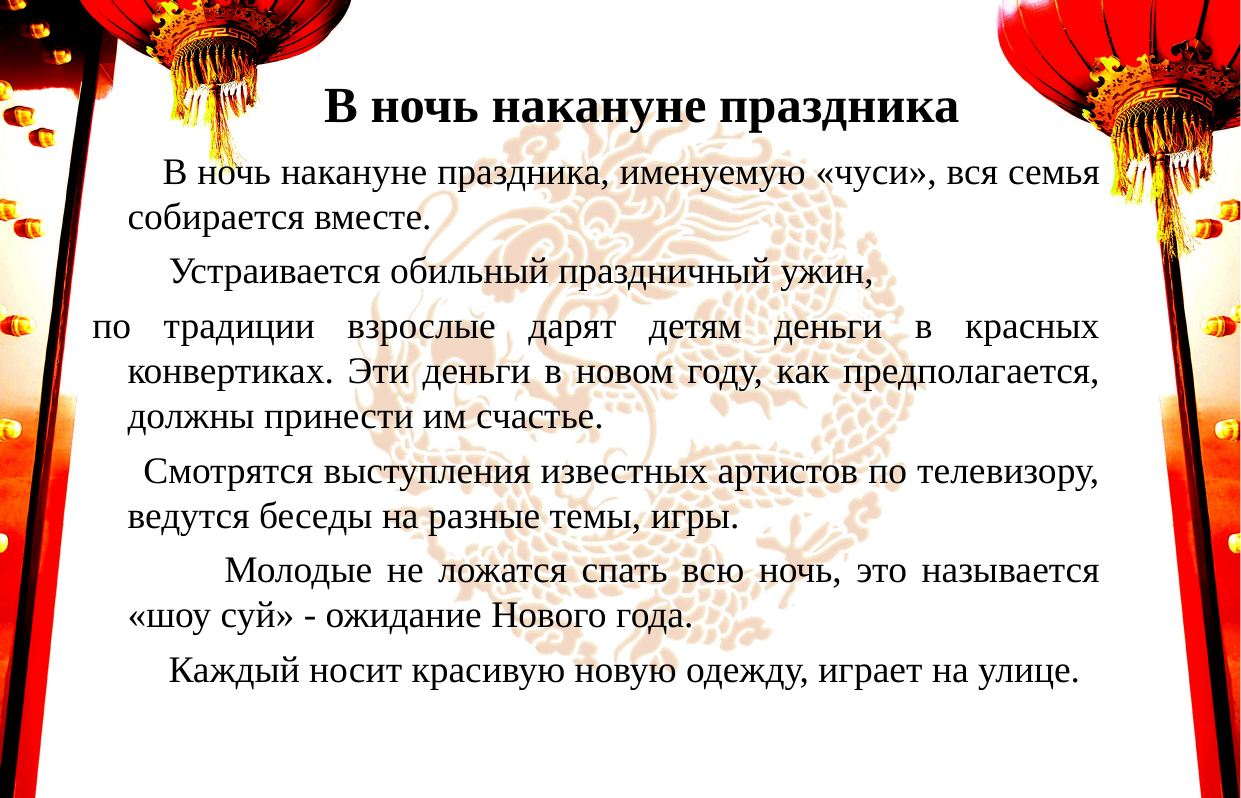

# В ночь накануне праздника
       В ночь накануне праздника, именуемую «чуси», вся семья собирается вместе.
        Устраивается обильный праздничный ужин,
по традиции взрослые дарят детям деньги в красных конвертиках. Эти деньги в новом году, как предполагается, должны принести им счастье.
     Смотрятся выступления известных артистов по телевизору, ведутся беседы на разные темы, игры.
         Молодые не ложатся спать всю ночь, это называется «шоу суй» - ожидание Нового года.
        Каждый носит красивую новую одежду, играет на улице.